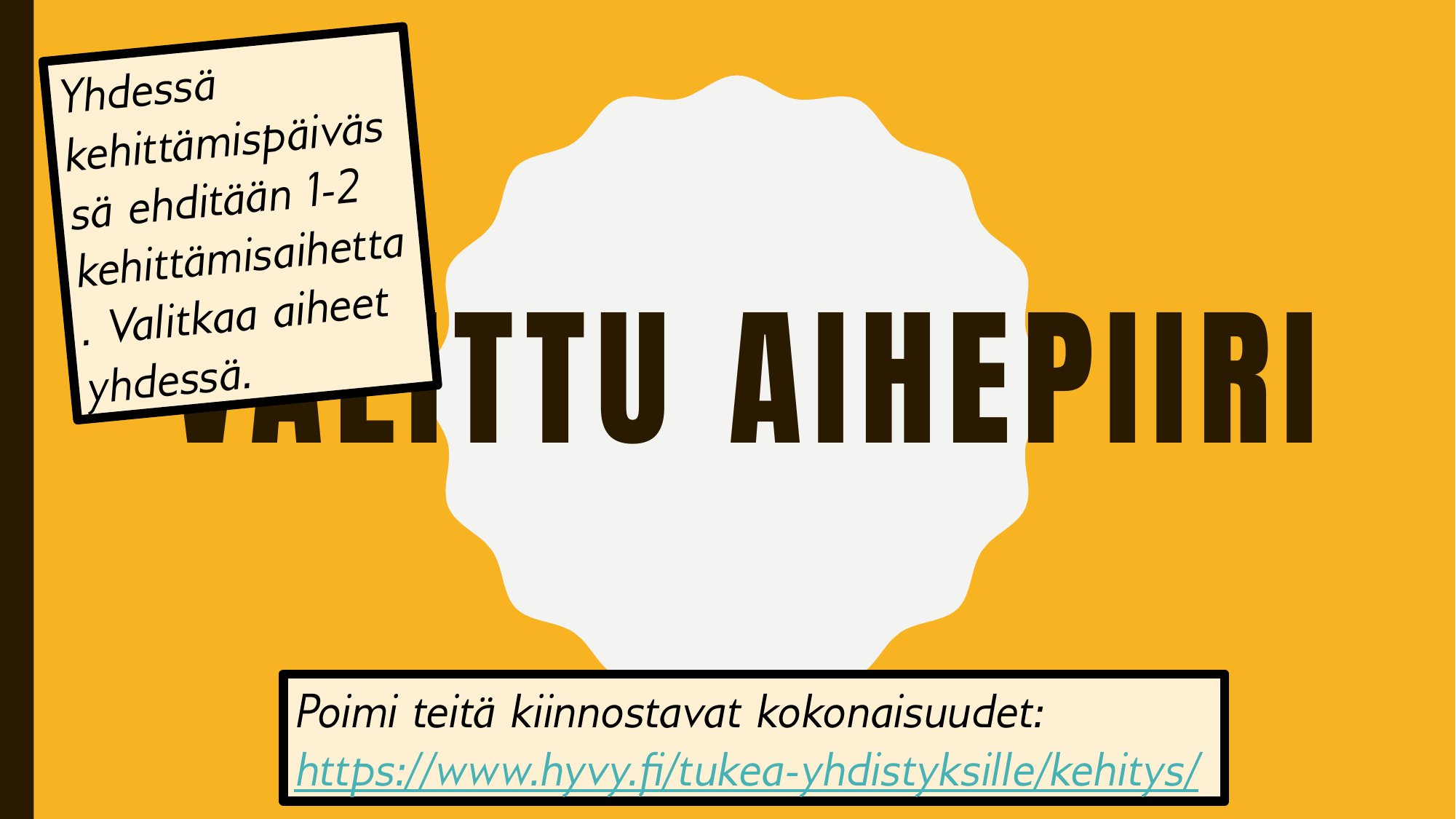

Yhdessä kehittämispäivässä ehditään 1-2 kehittämisaihetta. Valitkaa aiheet yhdessä.
# Valittu aihepiiri
Poimi teitä kiinnostavat kokonaisuudet: https://www.hyvy.fi/tukea-yhdistyksille/kehitys/